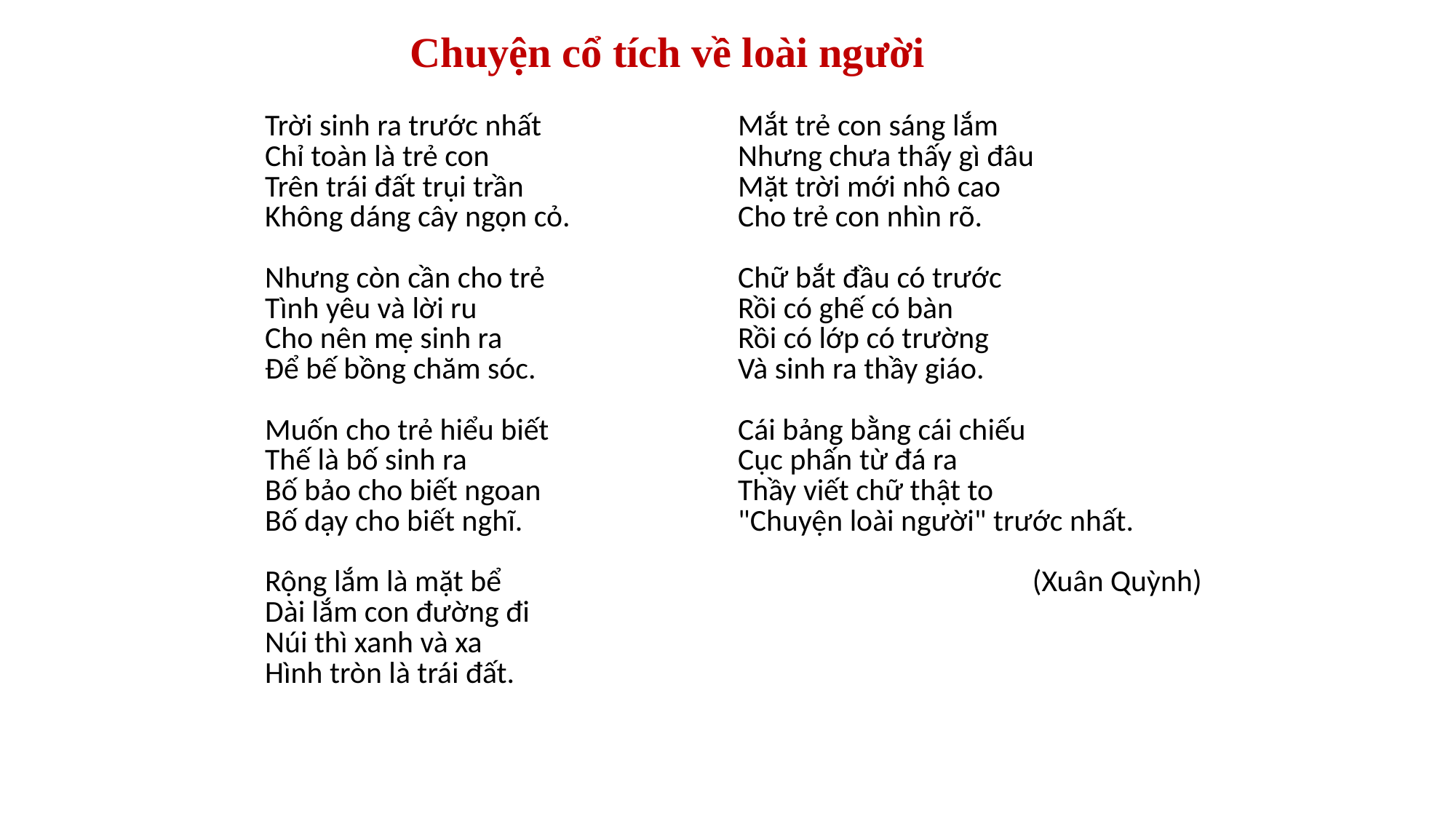

Chuyện cổ tích về loài người
| Trời sinh ra trước nhất Chỉ toàn là trẻ con Trên trái đất trụi trần Không dáng cây ngọn cỏ.   Nhưng còn cần cho trẻ Tình yêu và lời ru Cho nên mẹ sinh ra Để bế bồng chăm sóc.   Muốn cho trẻ hiểu biết Thế là bố sinh ra Bố bảo cho biết ngoan Bố dạy cho biết nghĩ.   Rộng lắm là mặt bể Dài lắm con đường đi Núi thì xanh và xa         Hình tròn là trái đất. | Mắt trẻ con sáng lắm Nhưng chưa thấy gì đâu Mặt trời mới nhô cao Cho trẻ con nhìn rõ.   Chữ bắt đầu có trước Rồi có ghế có bàn Rồi có lớp có trường Và sinh ra thầy giáo.   Cái bảng bằng cái chiếu Cục phấn từ đá ra Thầy viết chữ thật to "Chuyện loài người" trước nhất.  (Xuân Quỳnh) |
| --- | --- |